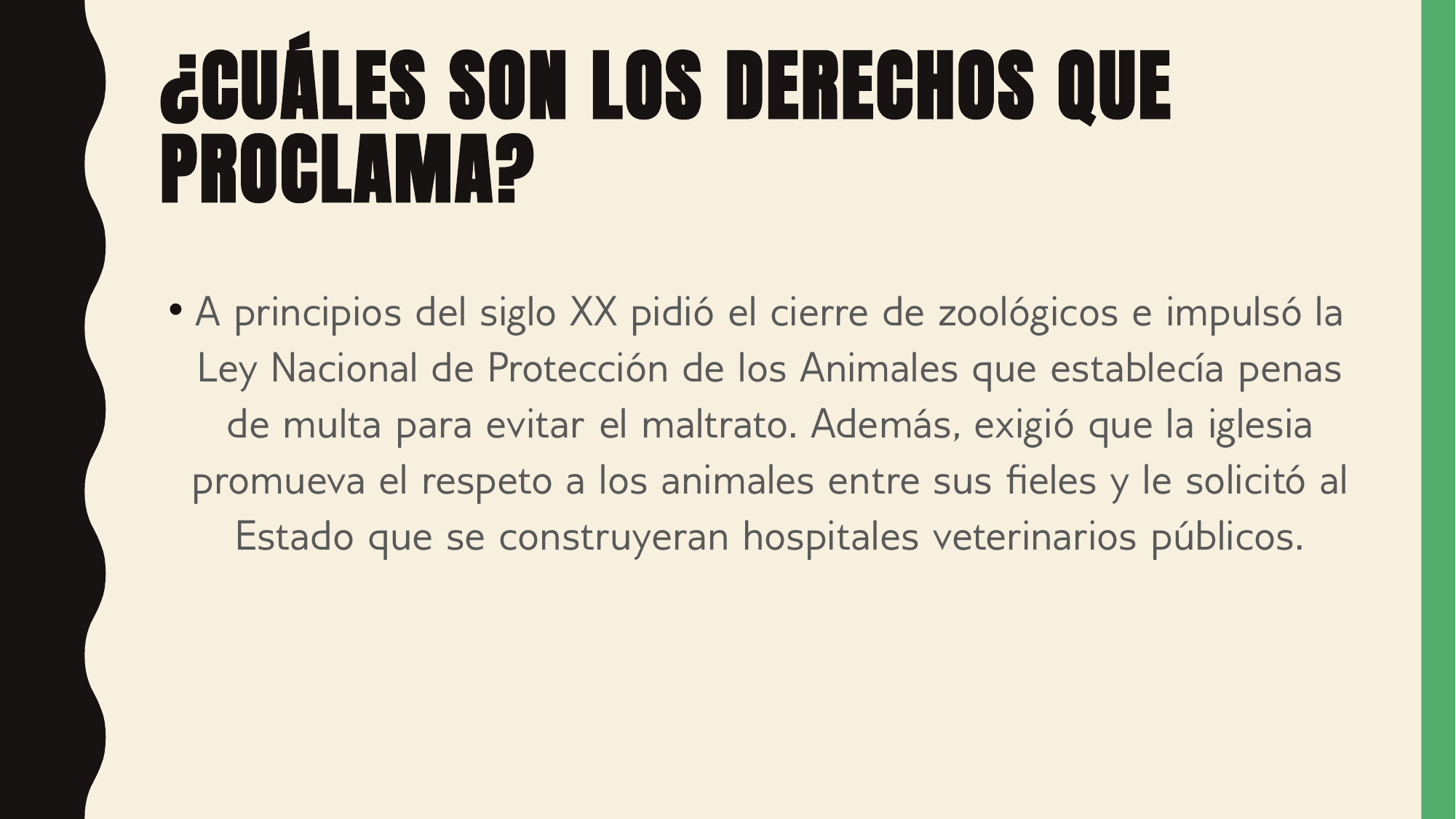

# ¿Cuáles son los derechos que  proclama?
A principios del siglo XX pidió el cierre de zoológicos e impulsó la Ley Nacional de Protección de los Animales que establecía penas de multa para evitar el maltrato. Además, exigió que la iglesia promueva el respeto a los animales entre sus fieles y le solicitó al Estado que se construyeran hospitales veterinarios públicos.